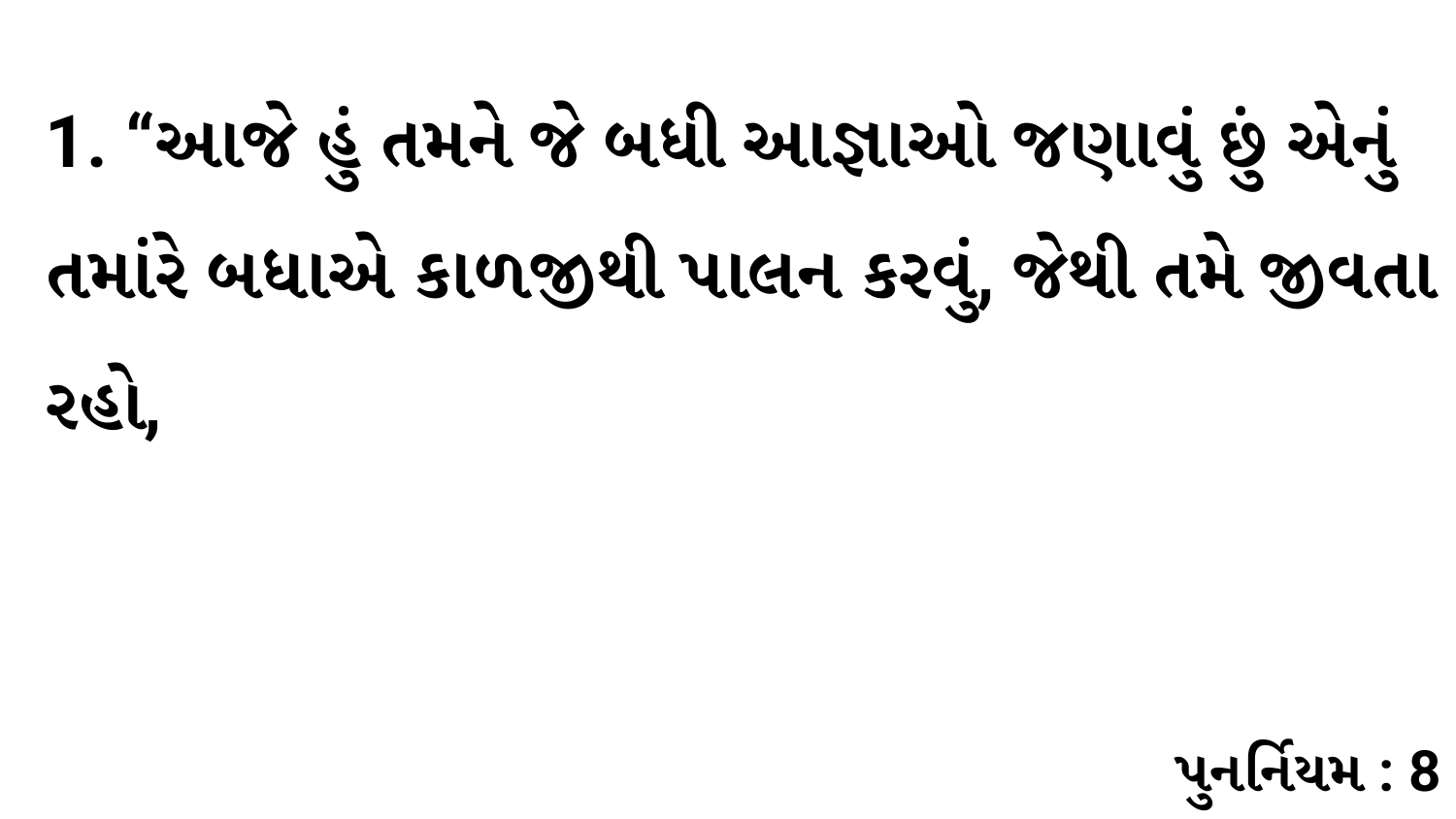

1. “આજે હું તમને જે બધી આજ્ઞાઓ જણાવું છું એનું તમાંરે બધાએ કાળજીથી પાલન કરવું, જેથી તમે જીવતા રહો,
પુનર્નિયમ : 8